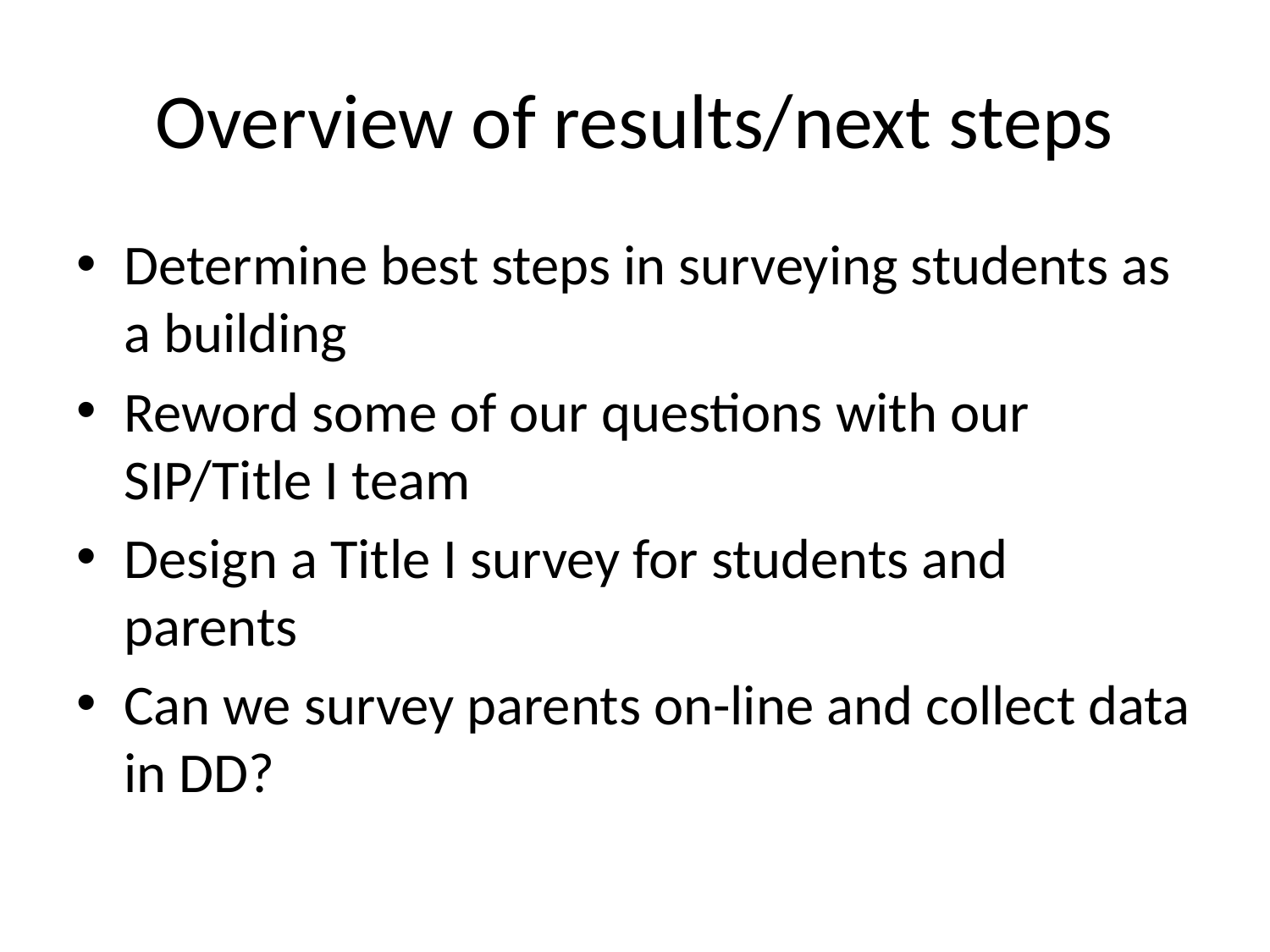

# Overview of results/next steps
Determine best steps in surveying students as a building
Reword some of our questions with our SIP/Title I team
Design a Title I survey for students and parents
Can we survey parents on-line and collect data in DD?